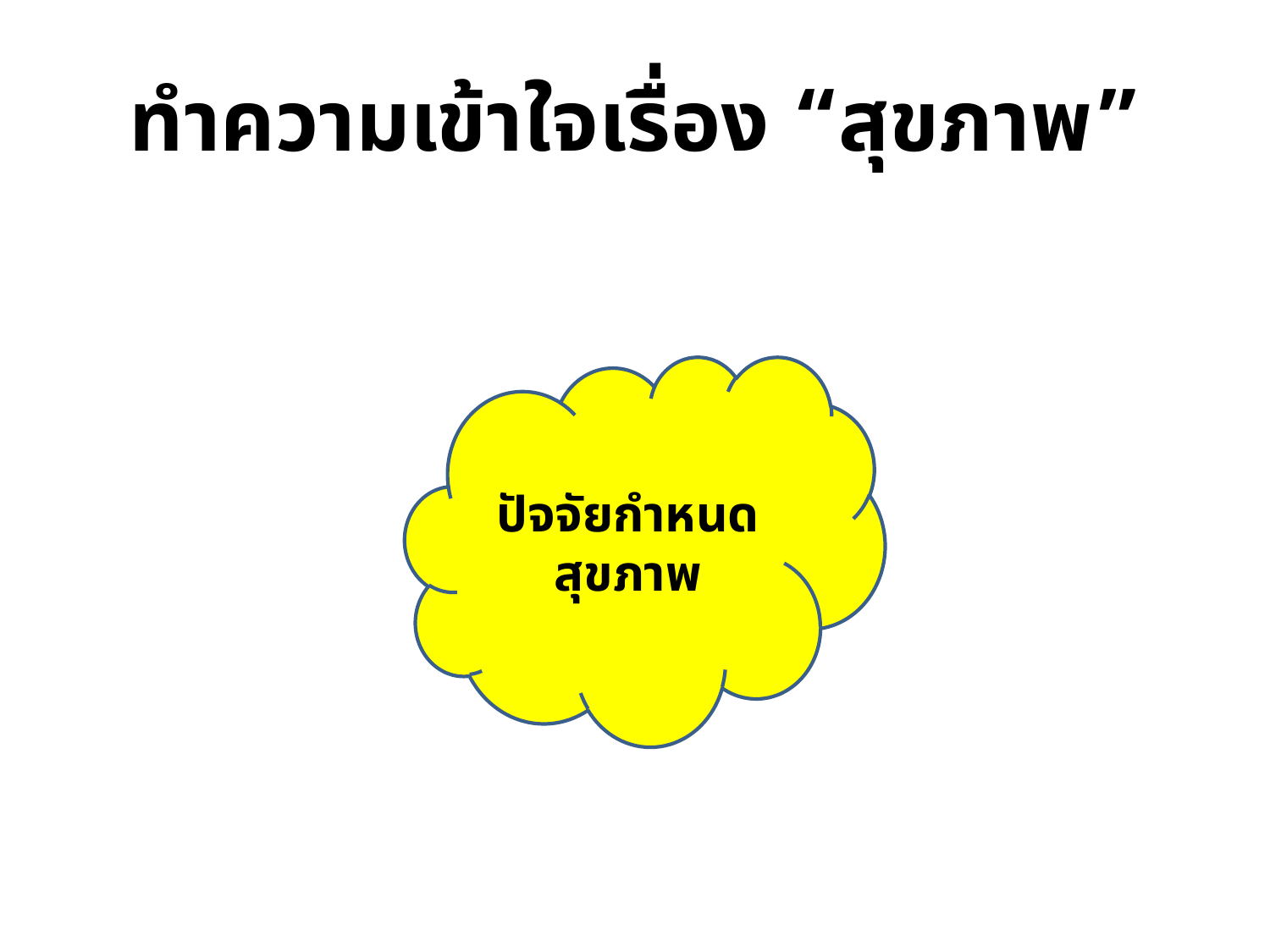

# ทำความเข้าใจเรื่อง “สุขภาพ”
ปัจจัยกำหนดสุขภาพ